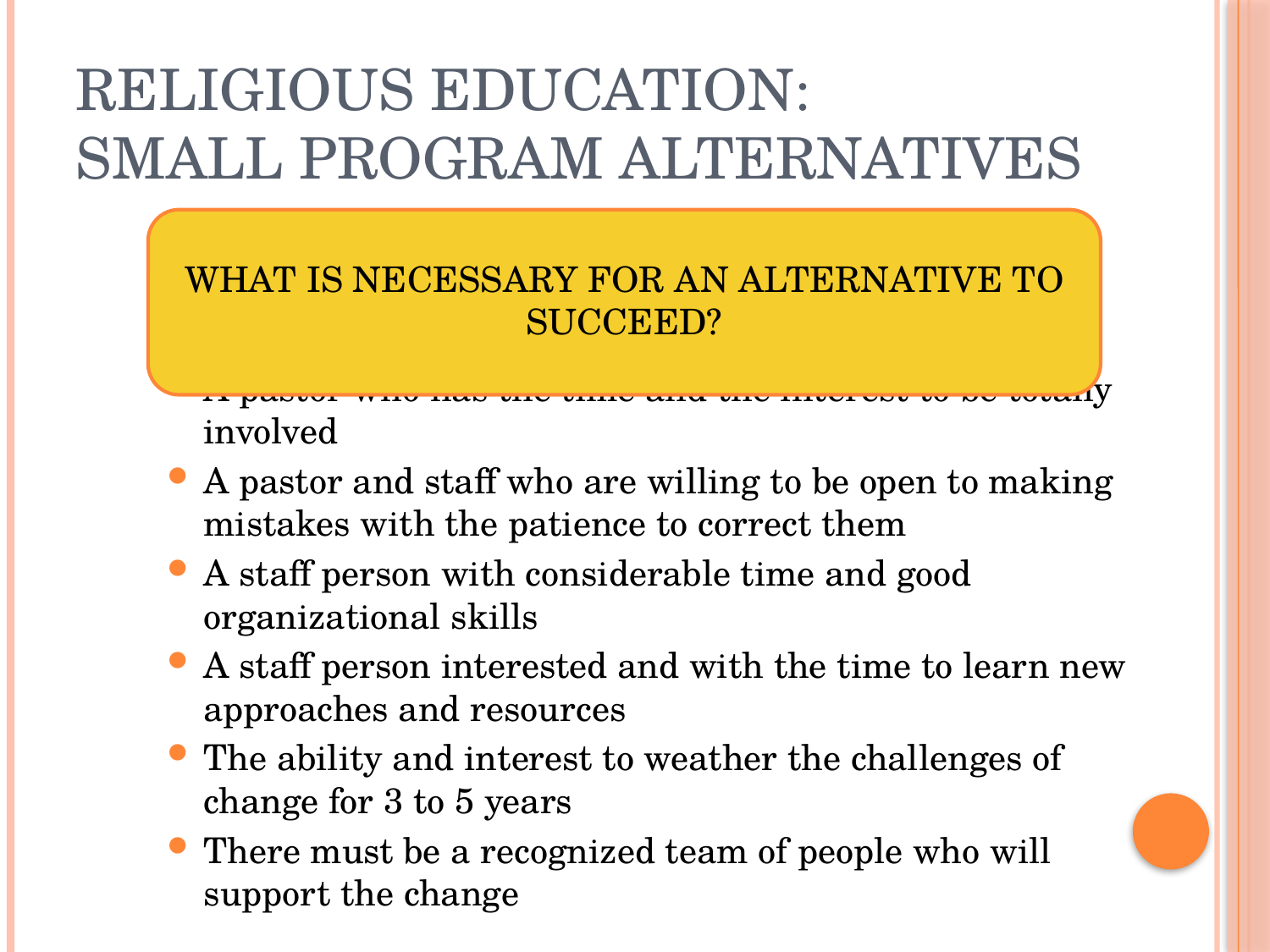

# Religious Education: Small Program Alternatives
What is necessary for an Alternative to succeed?

A pastor who has the time and the interest to be totally involved
A pastor and staff who are willing to be open to making mistakes with the patience to correct them
A staff person with considerable time and good organizational skills
A staff person interested and with the time to learn new approaches and resources
The ability and interest to weather the challenges of change for 3 to 5 years
There must be a recognized team of people who will support the change